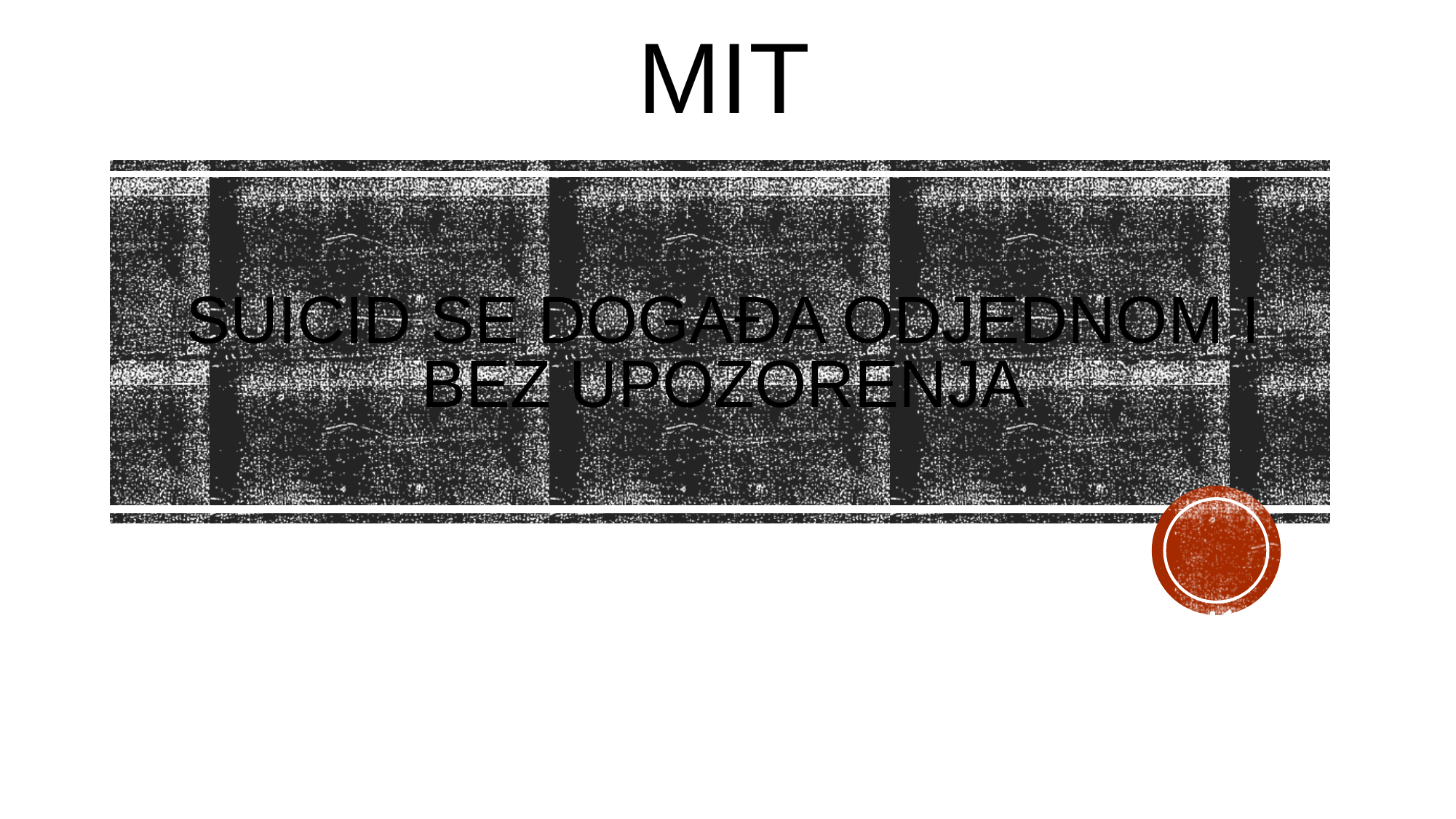

# MIT
SUICID SE DOGAĐA ODJEDNOM I BEZ UPOZORENJA

Maja Matković
Zagreb, 4.7.2020. god.